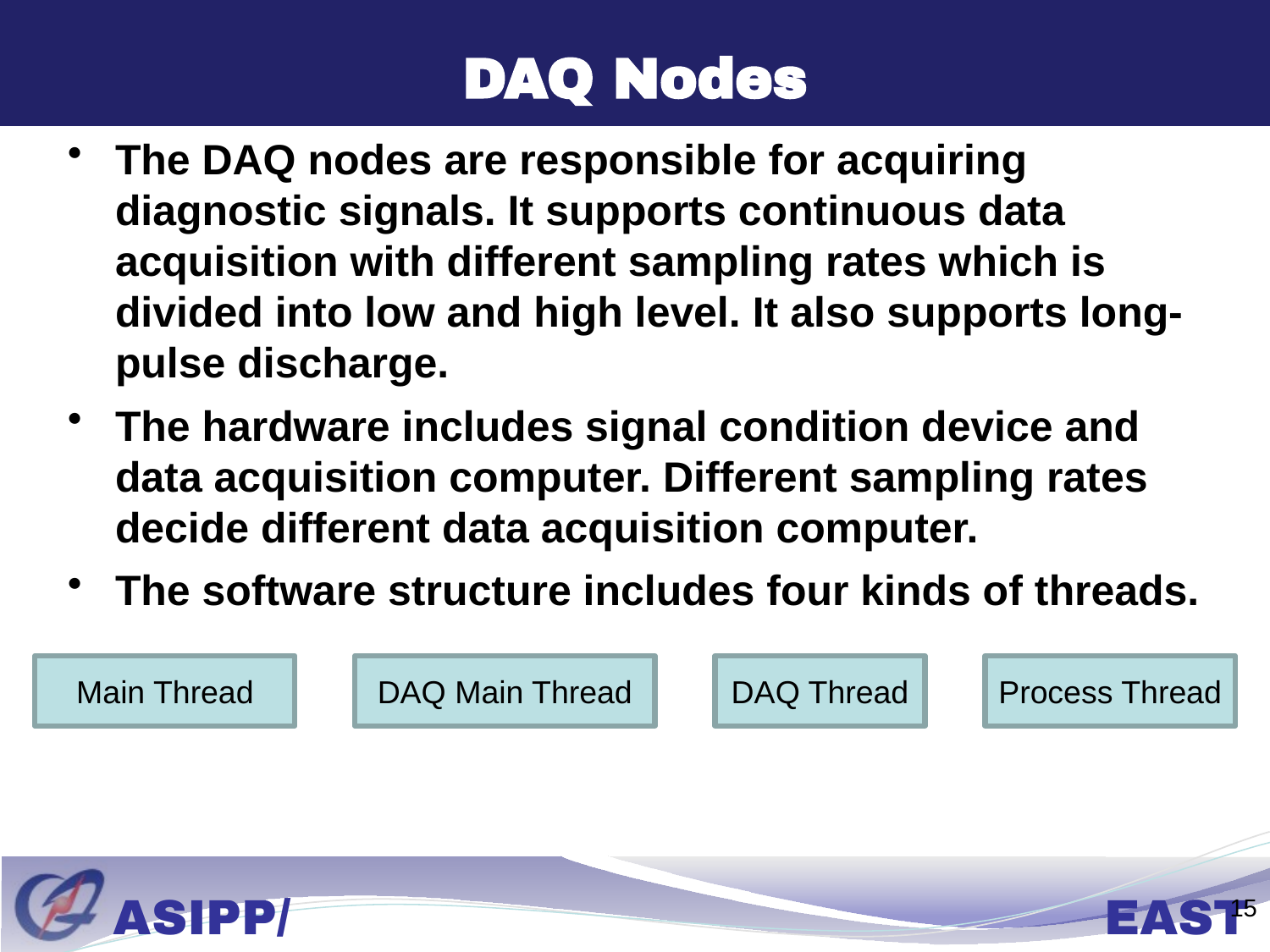

# DAQ Nodes
The DAQ nodes are responsible for acquiring diagnostic signals. It supports continuous data acquisition with different sampling rates which is divided into low and high level. It also supports long-pulse discharge.
The hardware includes signal condition device and data acquisition computer. Different sampling rates decide different data acquisition computer.
The software structure includes four kinds of threads.

Main Thread
DAQ Main Thread
DAQ Thread
Process Thread
15